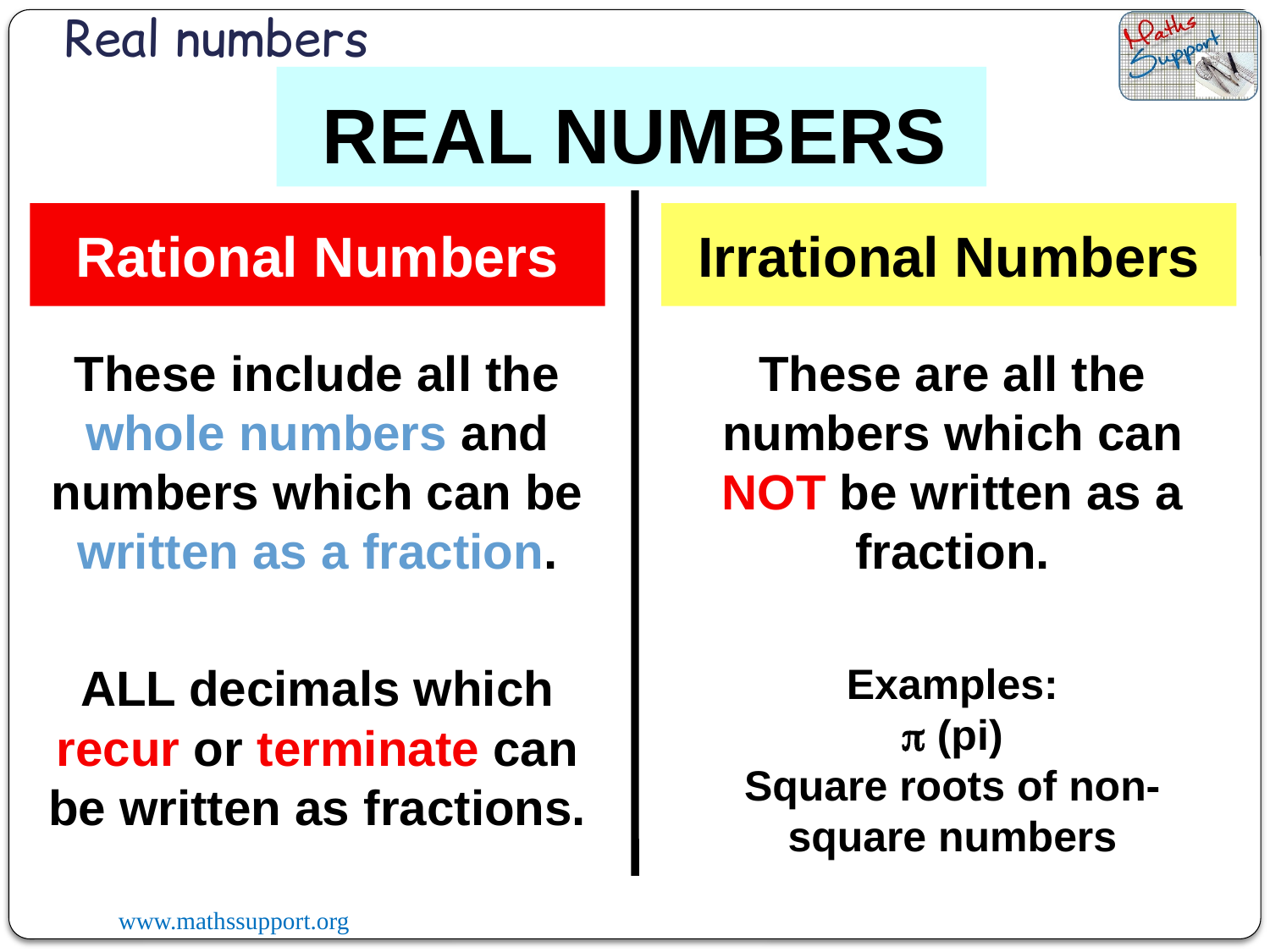

Real numbers

REAL NUMBERS

Rational Numbers
Irrational Numbers
These include all the whole numbers and numbers which can be written as a fraction.
These are all the numbers which can NOT be written as a fraction.
ALL decimals which recur or terminate can be written as fractions.
Examples:
π (pi)
Square roots of non-square numbers